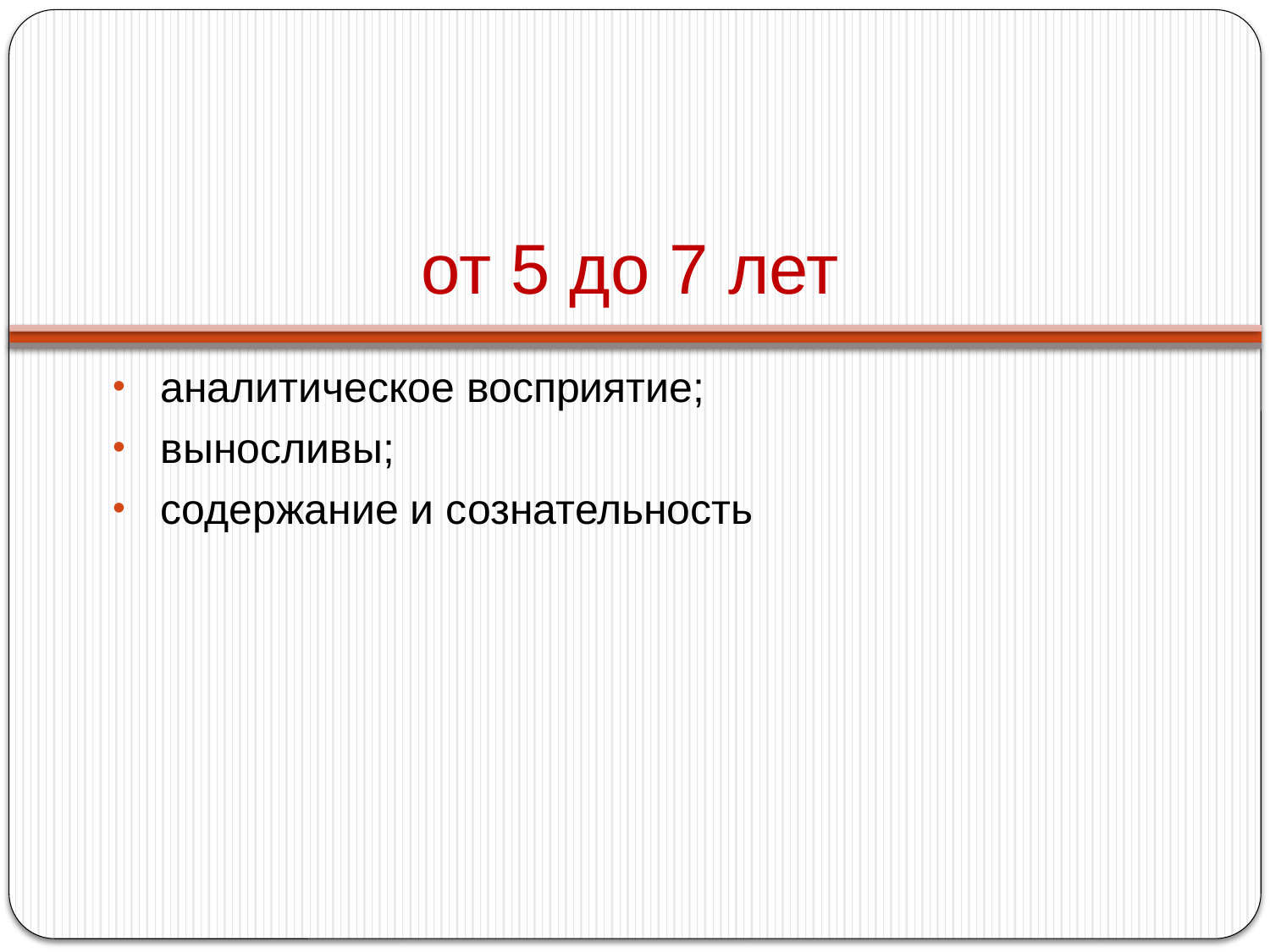

# от 5 до 7 лет
аналитическое восприятие;
выносливы;
содержание и сознательность